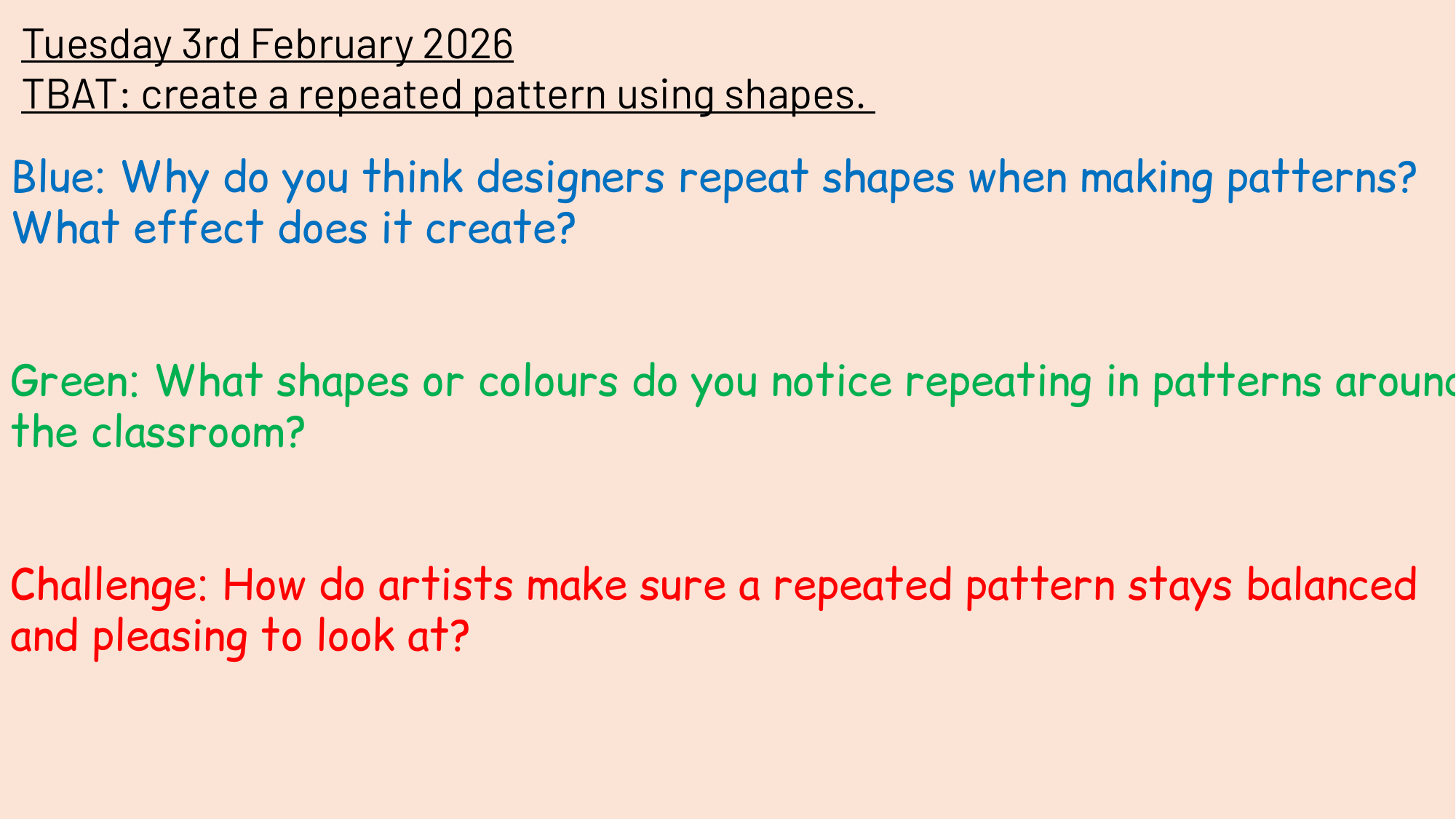

Tuesday 3rd February 2026
TBAT: create a repeated pattern using shapes.

Blue: Why do you think designers repeat shapes when making patterns? What effect does it create?

Green: What shapes or colours do you notice repeating in patterns around the classroom?

Challenge: How do artists make sure a repeated pattern stays balanced and pleasing to look at?